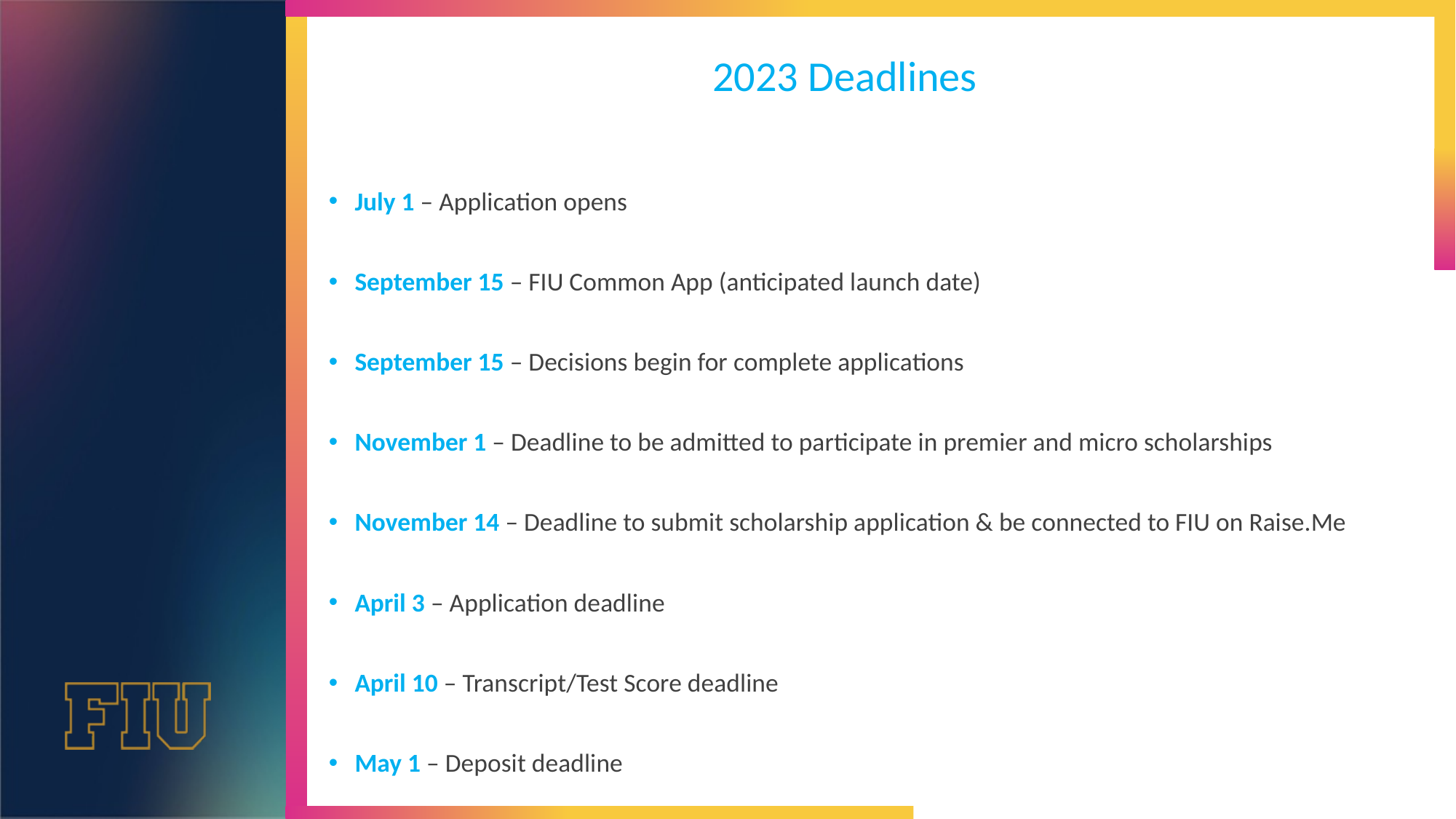

# 2023 Deadlines

July 1 – Application opens

September 15 – FIU Common App (anticipated launch date)

September 15 – Decisions begin for complete applications

November 1 – Deadline to be admitted to participate in premier and micro scholarships

November 14 – Deadline to submit scholarship application & be connected to FIU on Raise.Me

April 3 – Application deadline

April 10 – Transcript/Test Score deadline

May 1 – Deposit deadline